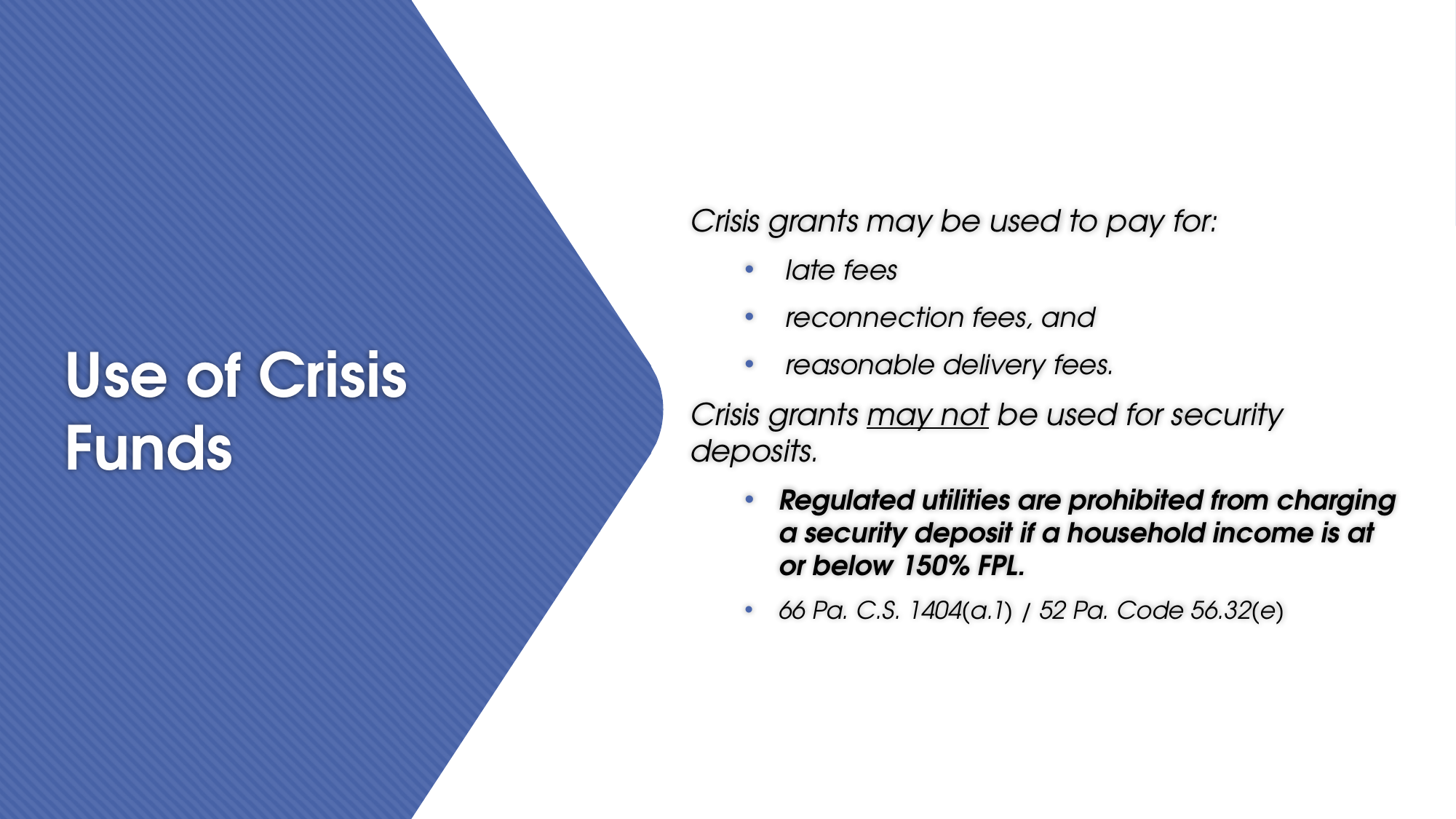

Crisis grants may be used to pay for:
late fees
reconnection fees, and
reasonable delivery fees.
Crisis grants may not be used for security deposits.
Regulated utilities are prohibited from charging a security deposit if a household income is at or below 150% FPL.
66 Pa. C.S. 1404(a.1) / 52 Pa. Code 56.32(e)
# Use of Crisis Funds